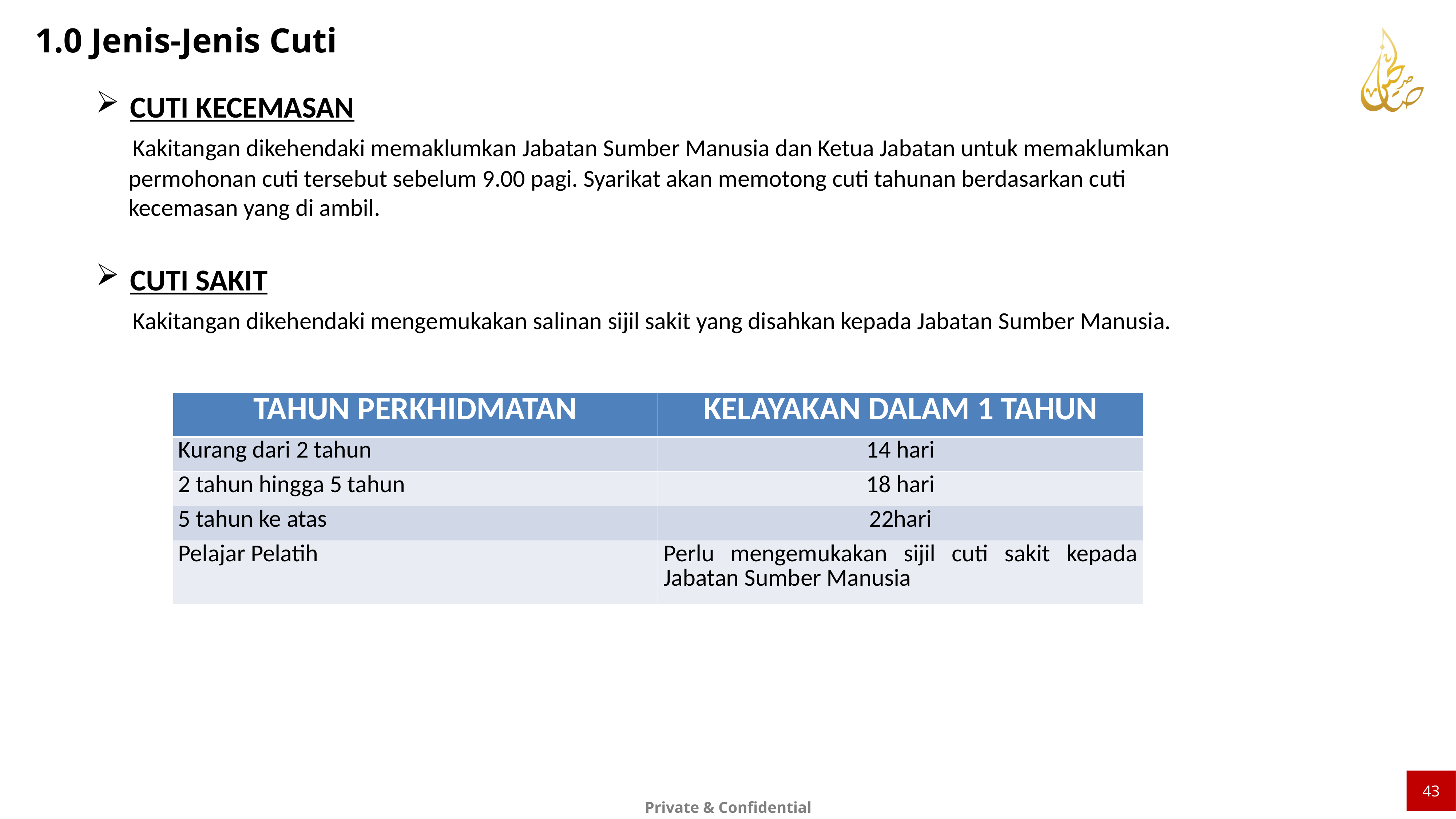

1.0 Jenis-Jenis Cuti
CUTI KECEMASAN
     Kakitangan dikehendaki memaklumkan Jabatan Sumber Manusia dan Ketua Jabatan untuk memaklumkan
      permohonan cuti tersebut sebelum 9.00 pagi. Syarikat akan memotong cuti tahunan berdasarkan cuti
      kecemasan yang di ambil.

CUTI SAKIT
     Kakitangan dikehendaki mengemukakan salinan sijil sakit yang disahkan kepada Jabatan Sumber Manusia.

| TAHUN PERKHIDMATAN | KELAYAKAN DALAM 1 TAHUN |
| --- | --- |
| Kurang dari 2 tahun | 14 hari |
| 2 tahun hingga 5 tahun | 18 hari |
| 5 tahun ke atas | 22hari |
| Pelajar Pelatih | Perlu mengemukakan sijil cuti sakit kepada Jabatan Sumber Manusia |
43